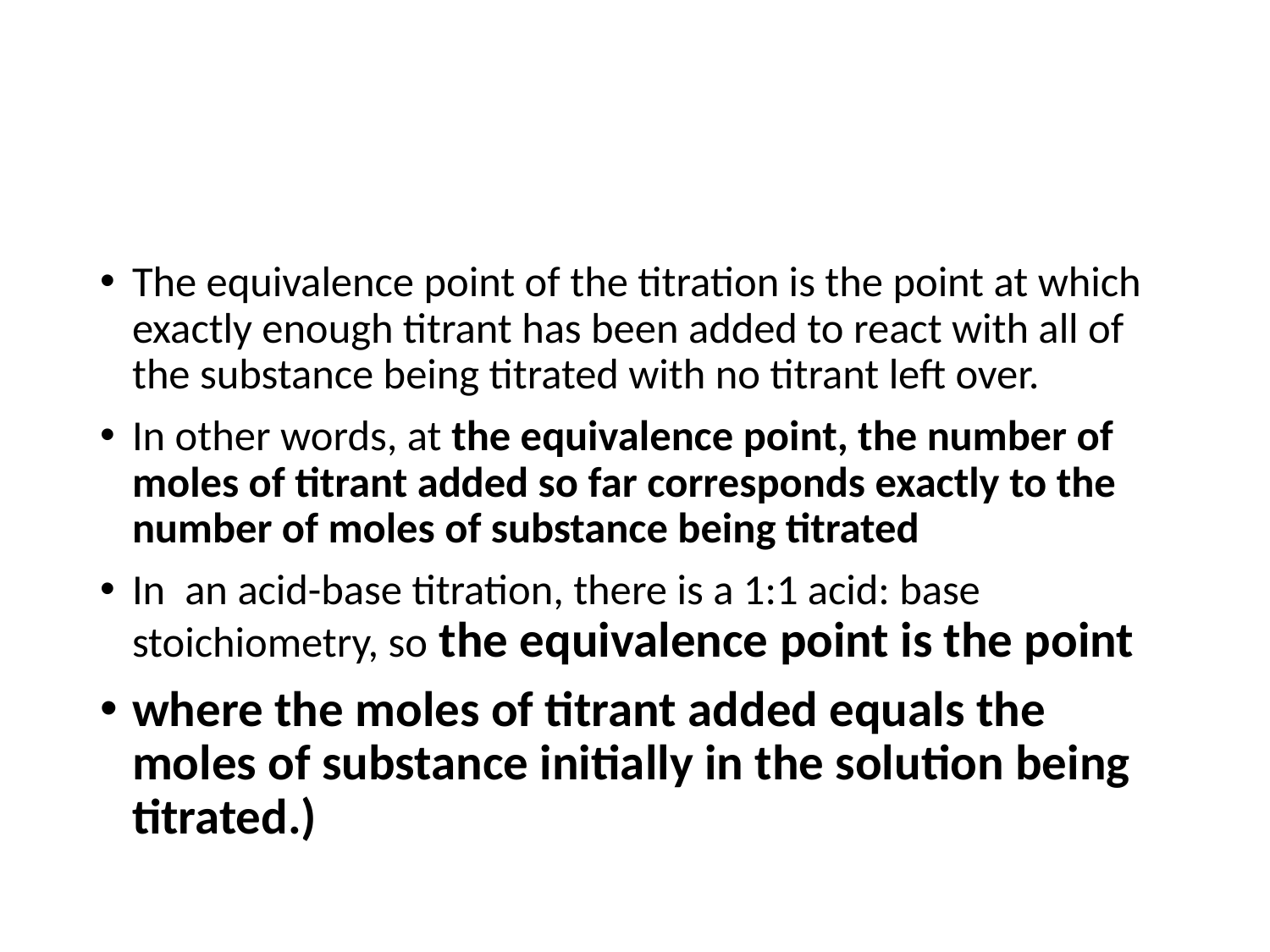

The equivalence point of the titration is the point at which exactly enough titrant has been added to react with all of the substance being titrated with no titrant left over.
In other words, at the equivalence point, the number of moles of titrant added so far corresponds exactly to the number of moles of substance being titrated
In  an acid-base titration, there is a 1:1 acid: base stoichiometry, so the equivalence point is the point
where the moles of titrant added equals the moles of substance initially in the solution being titrated.)